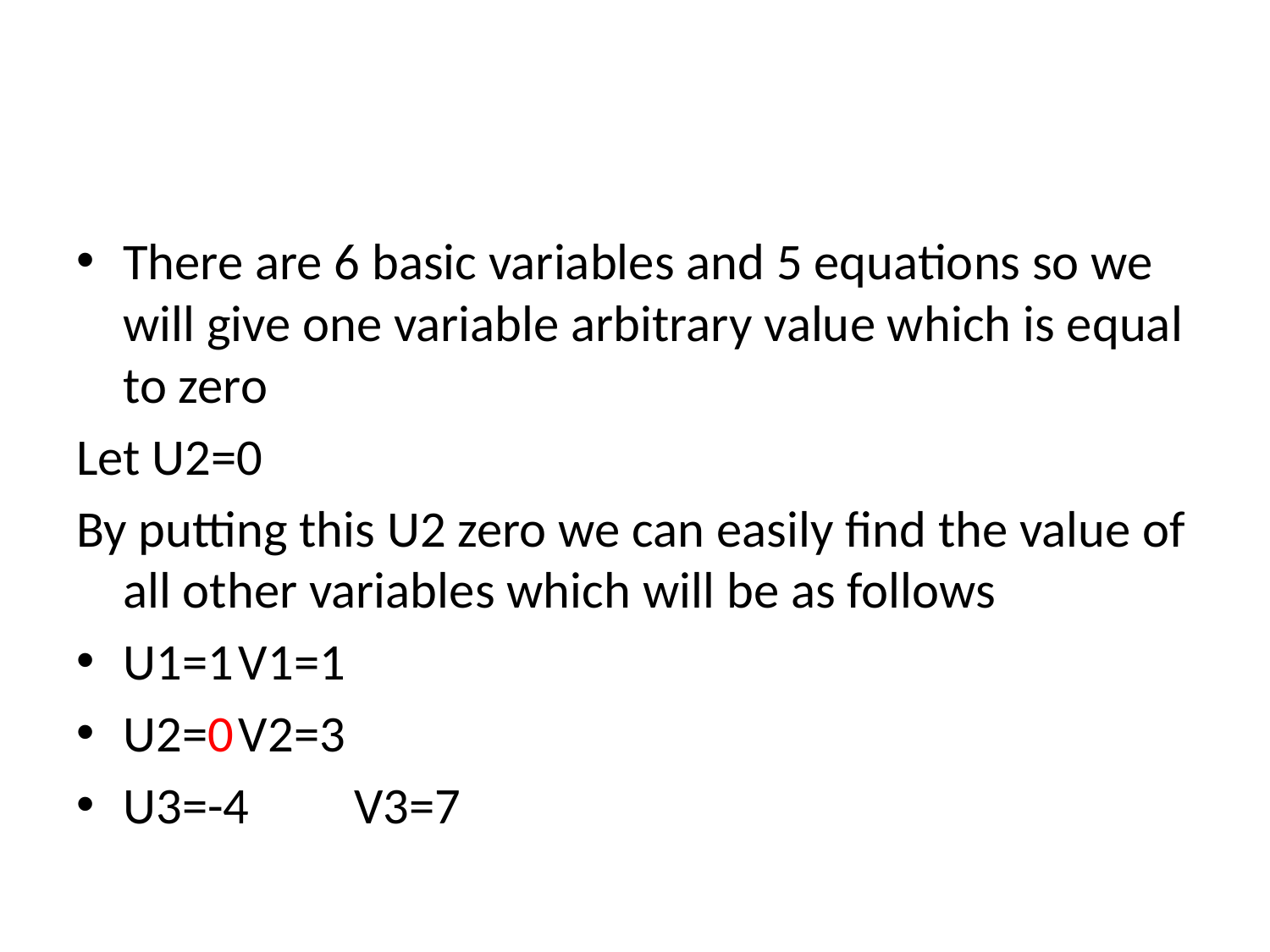

#
There are 6 basic variables and 5 equations so we will give one variable arbitrary value which is equal to zero
Let U2=0
By putting this U2 zero we can easily find the value of all other variables which will be as follows
U1=1		V1=1
U2=0		V2=3
U3=-4		V3=7